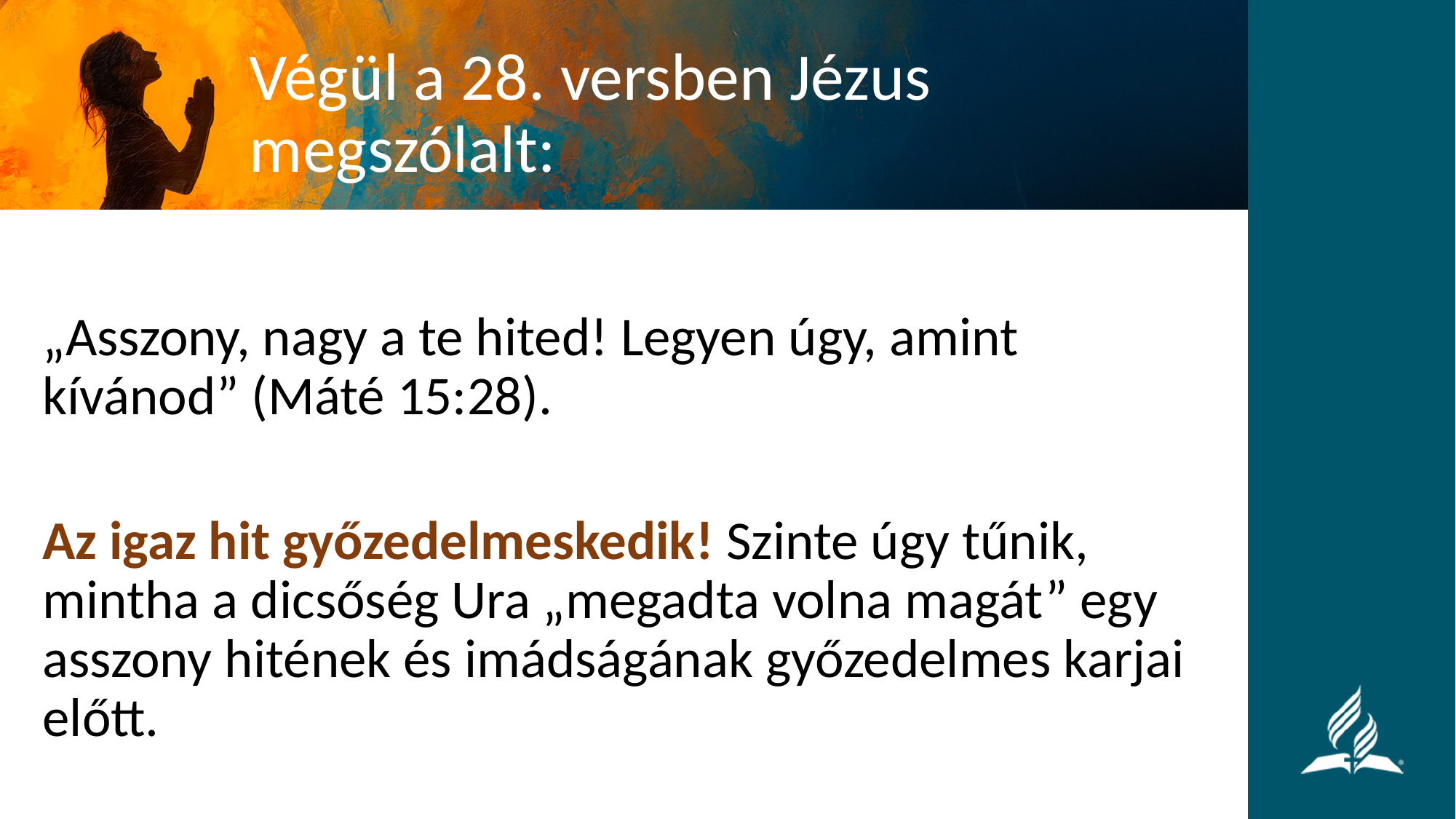

# Végül a 28. versben Jézus megszólalt:

„Asszony, nagy a te hited! Legyen úgy, amint kívánod” (Máté 15:28).

Az igaz hit győzedelmeskedik! Szinte úgy tűnik, mintha a dicsőség Ura „megadta volna magát” egy asszony hitének és imádságának győzedelmes karjai előtt.